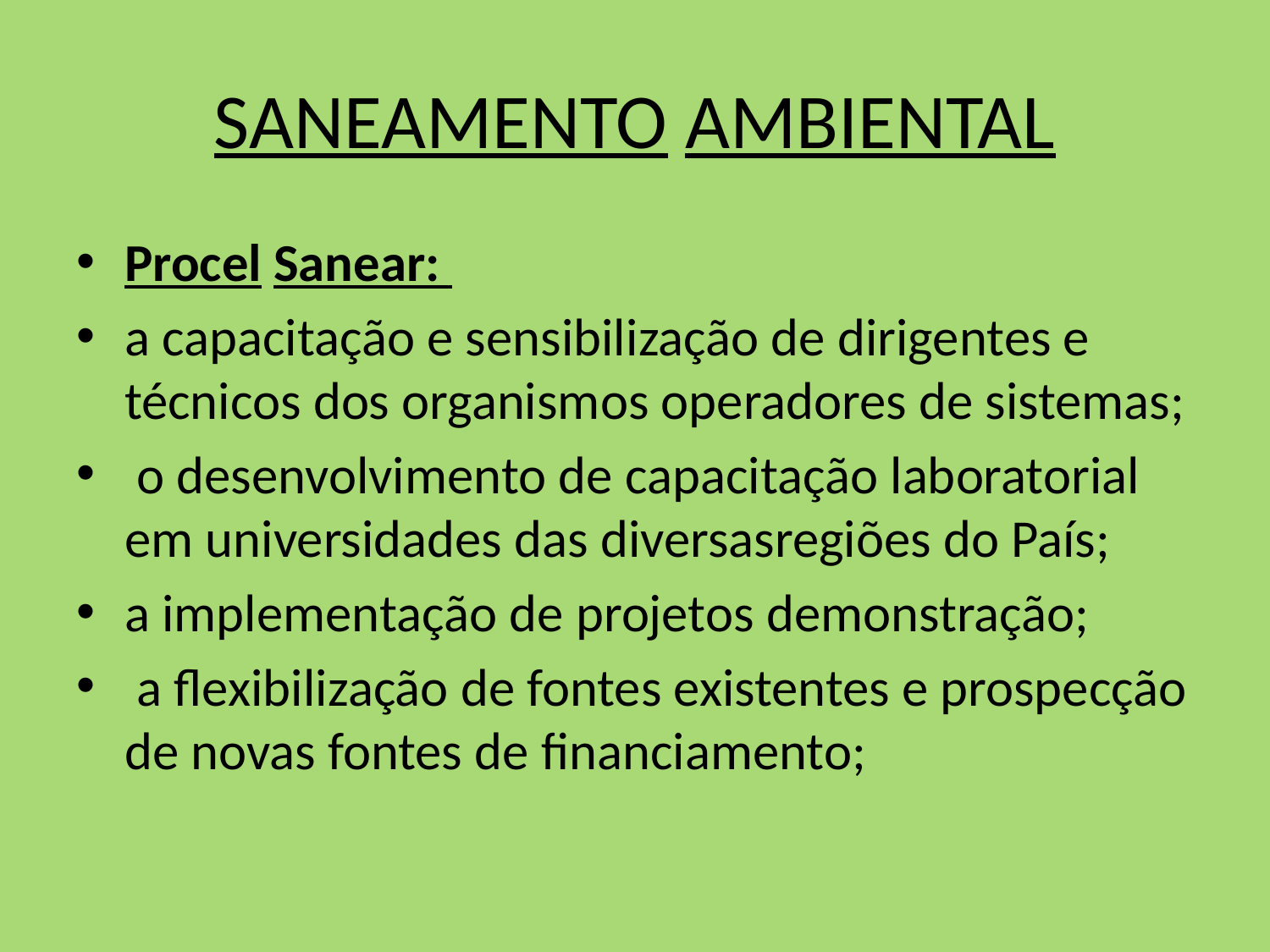

# SANEAMENTO AMBIENTAL
Procel Sanear:
a capacitação e sensibilização de dirigentes e técnicos dos organismos operadores de sistemas;
 o desenvolvimento de capacitação laboratorial em universidades das diversasregiões do País;
a implementação de projetos demonstração;
 a flexibilização de fontes existentes e prospecção de novas fontes de financiamento;